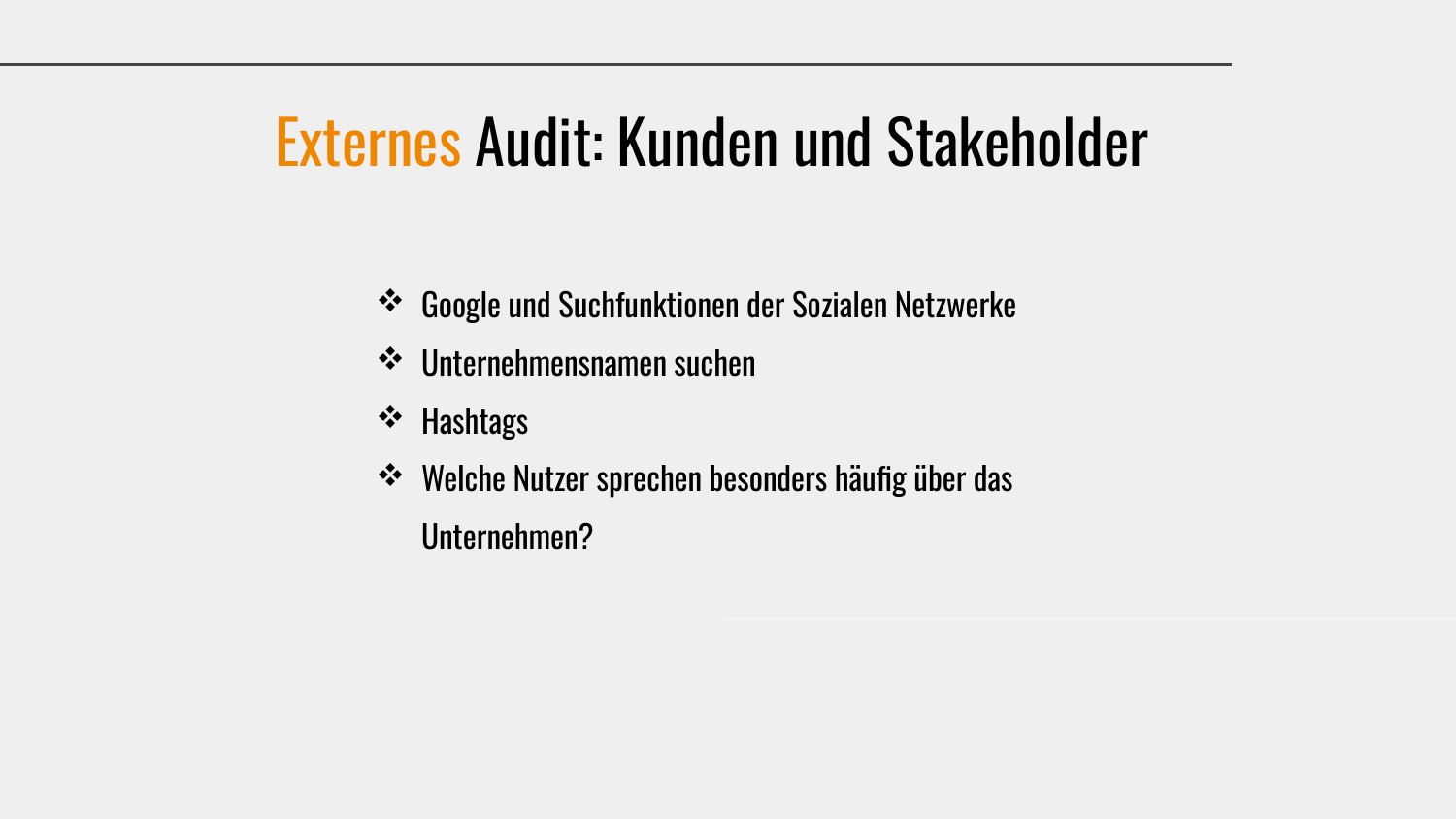

Externes Audit: Kunden und Stakeholder
Google und Suchfunktionen der Sozialen Netzwerke
Unternehmensnamen suchen
Hashtags
Welche Nutzer sprechen besonders häufig über das Unternehmen?